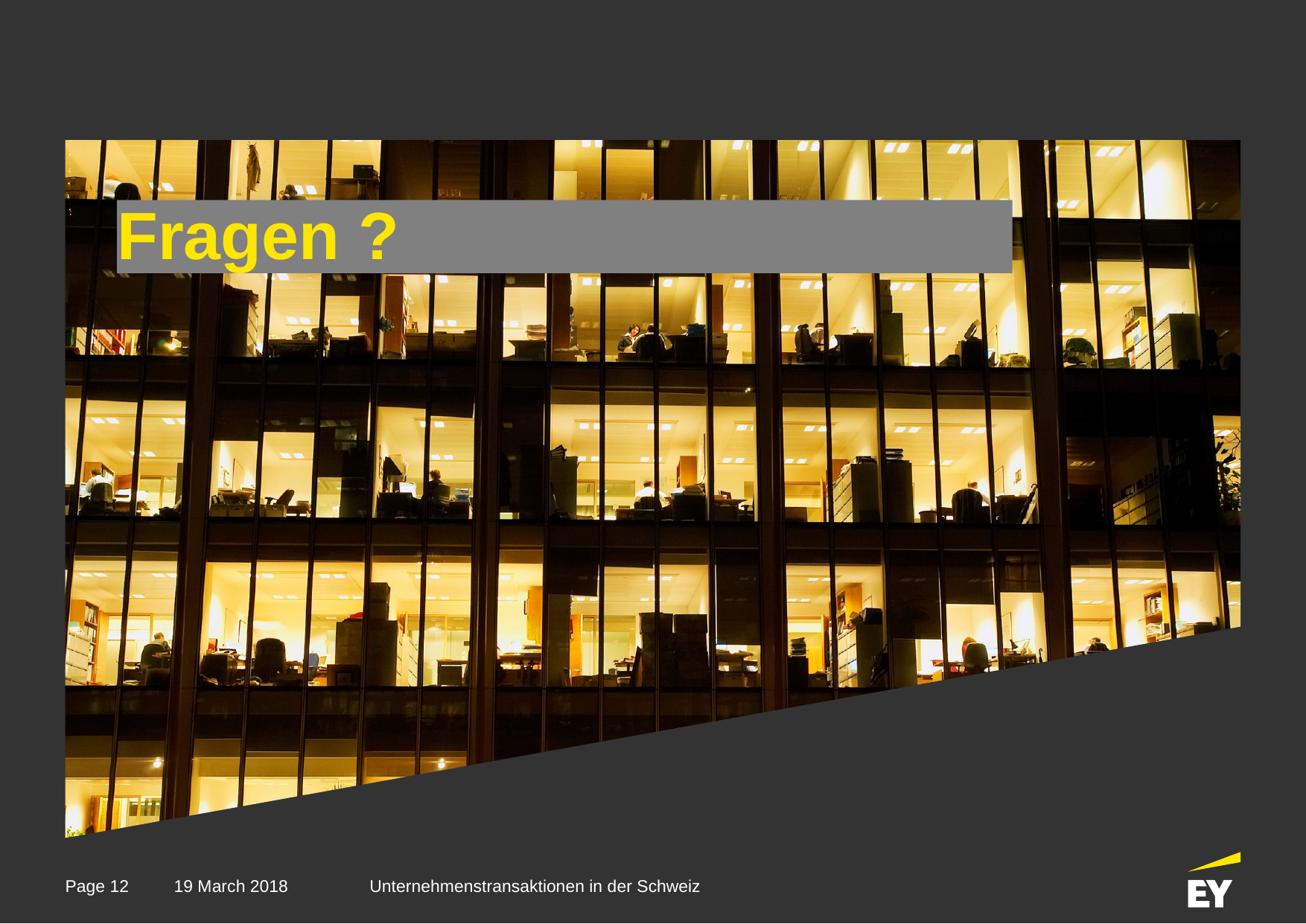

Fragen ?
19 March 2018
Unternehmenstransaktionen in der Schweiz